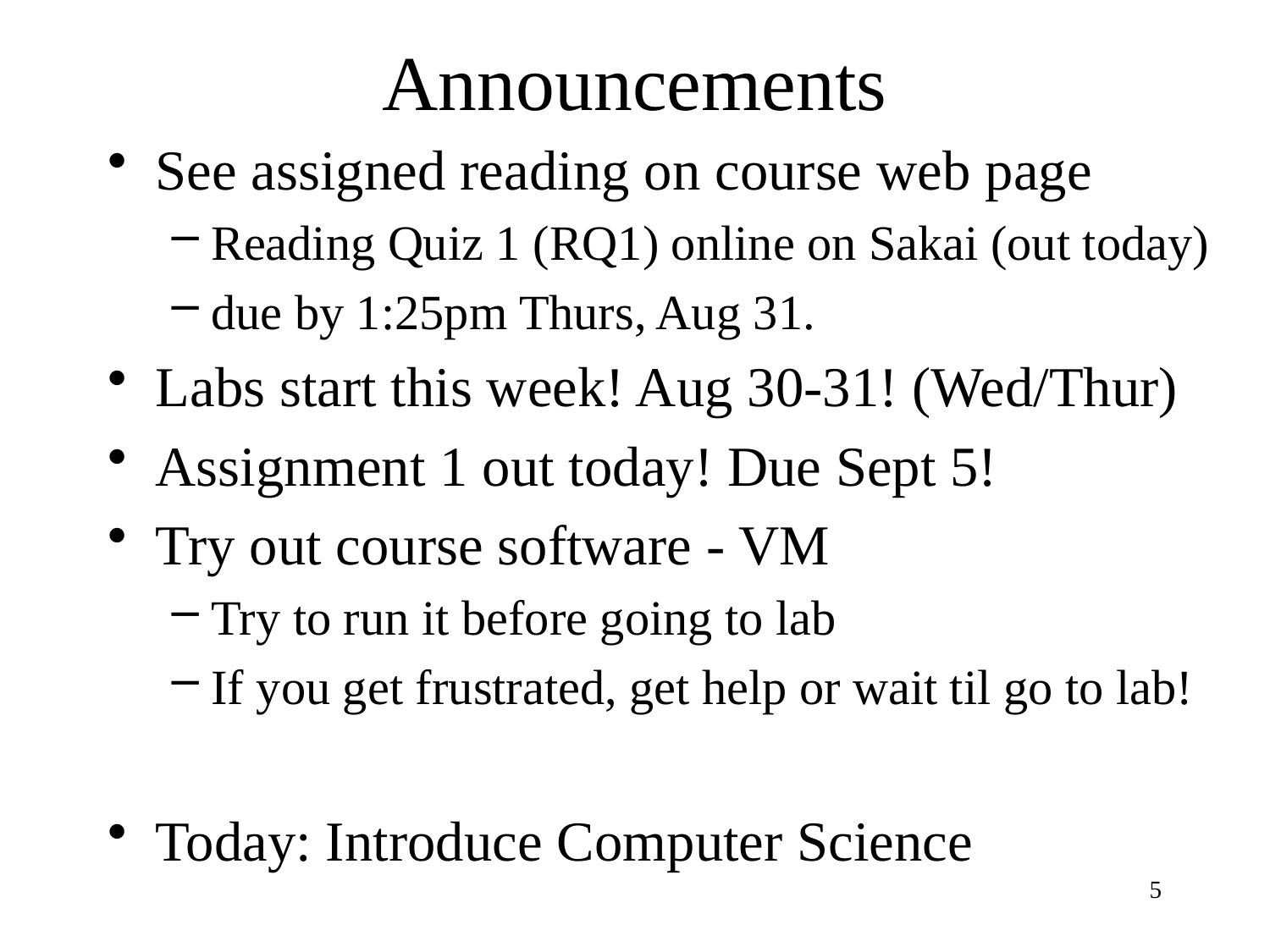

# Announcements
See assigned reading on course web page
Reading Quiz 1 (RQ1) online on Sakai (out today)
due by 1:25pm Thurs, Aug 31.
Labs start this week! Aug 30-31! (Wed/Thur)
Assignment 1 out today! Due Sept 5!
Try out course software - VM
Try to run it before going to lab
If you get frustrated, get help or wait til go to lab!

Today: Introduce Computer Science
5